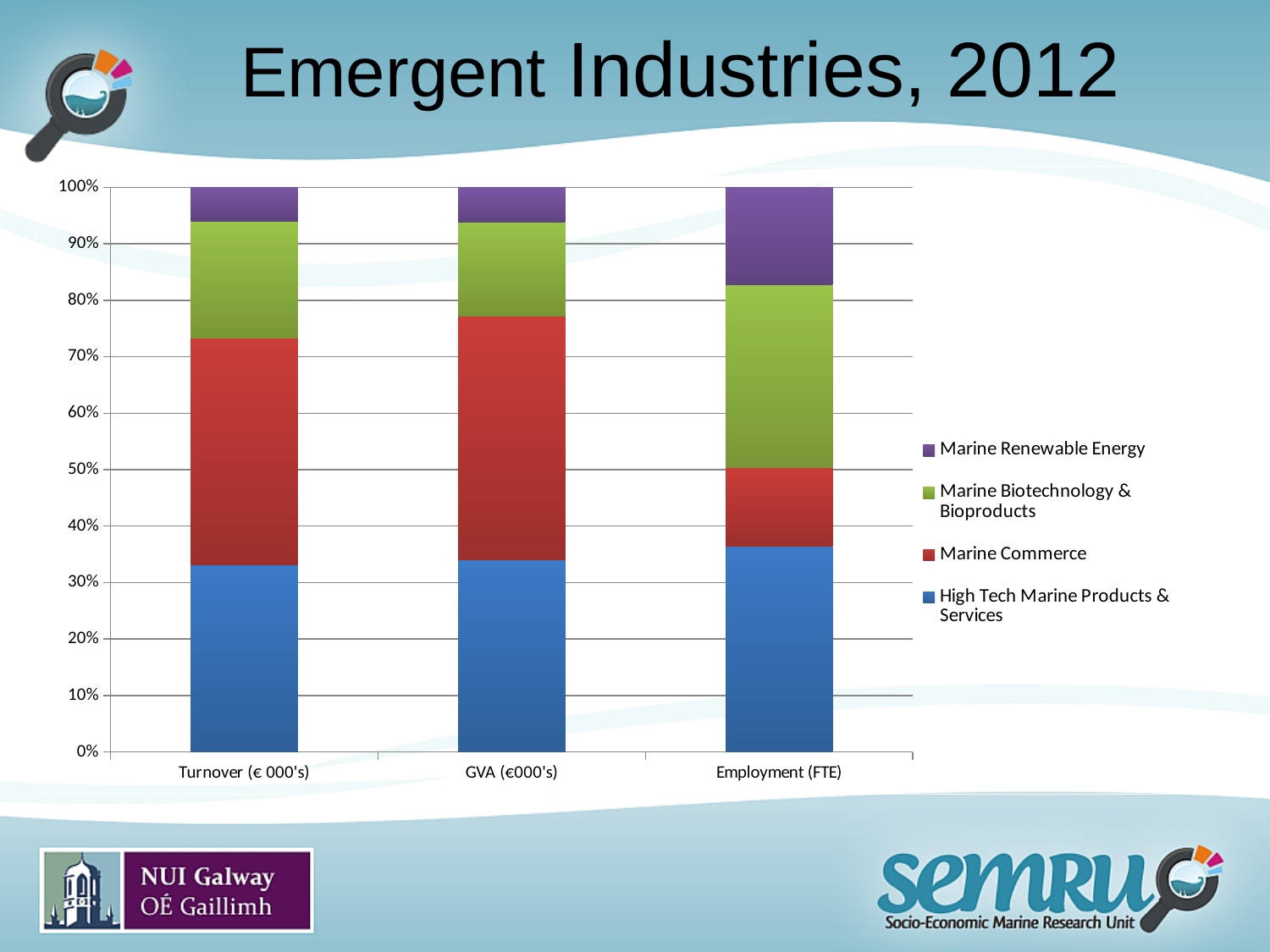

# Emergent Industries, 2012

### Chart

| Category | High Tech Marine Products & Services | Marine Commerce | Marine Biotechnology & Bioproducts  | Marine Renewable Energy |
|---|---|---|---|---|
| Turnover (€ 000's) | 71276.9 | 86558.9 | 44510.22 | 12948.69 |
| GVA (€000's) | 38612.42 | 49166.52 | 18755.24000000001 | 7074.96 |
| Employment (FTE) | 420.0 | 161.0 | 373.0 | 200.0 |